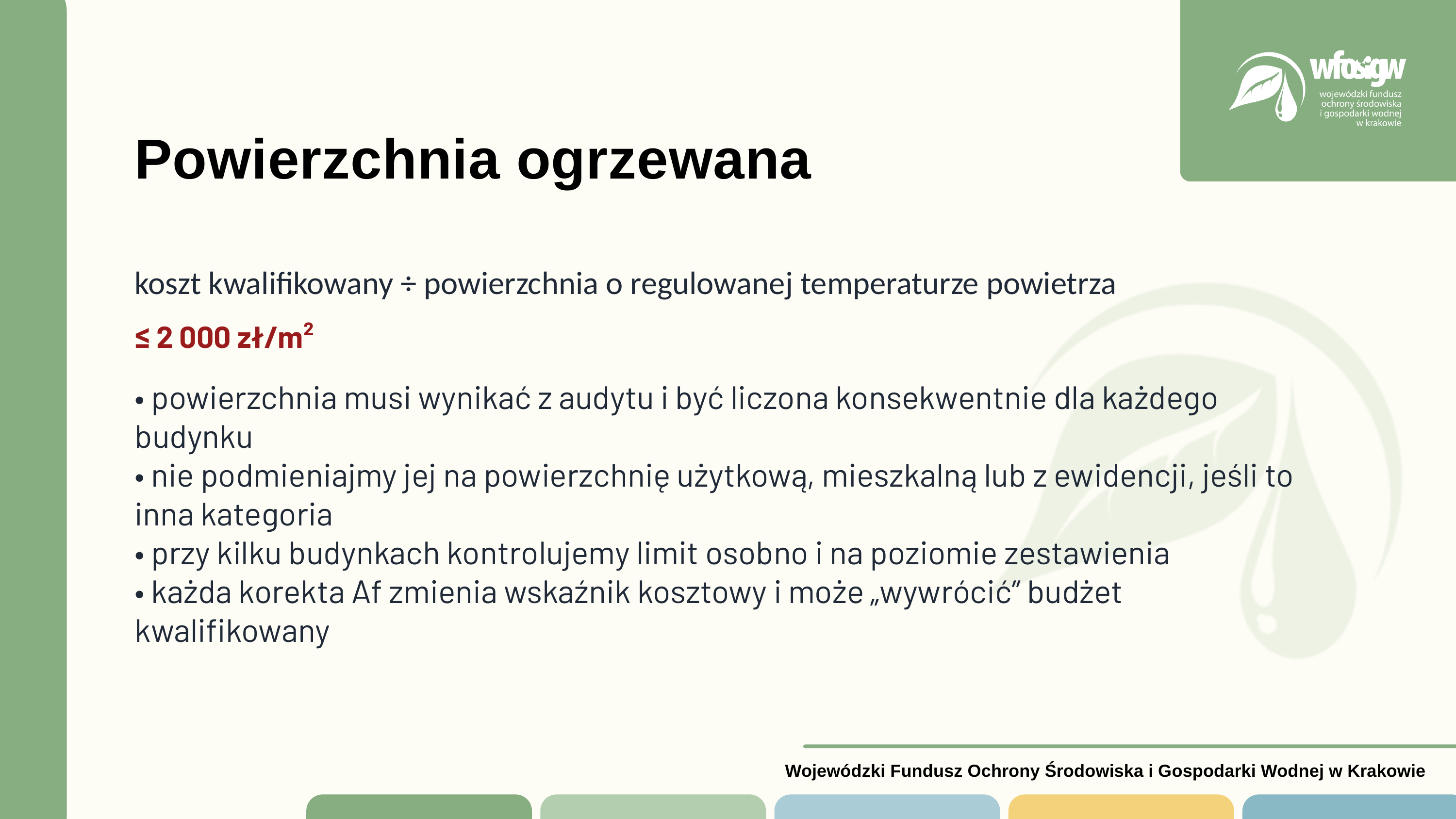

Powierzchnia ogrzewana
koszt kwalifikowany ÷ powierzchnia o regulowanej temperaturze powietrza

• powierzchnia musi wynikać z audytu i być liczona konsekwentnie dla każdego budynku
• nie podmieniajmy jej na powierzchnię użytkową, mieszkalną lub z ewidencji, jeśli to inna kategoria
• przy kilku budynkach kontrolujemy limit osobno i na poziomie zestawienia
• każda korekta Af zmienia wskaźnik kosztowy i może „wywrócić” budżet kwalifikowany
≤ 2 000 zł/m²

Wojewódzki Fundusz Ochrony Środowiska i Gospodarki Wodnej w Krakowie